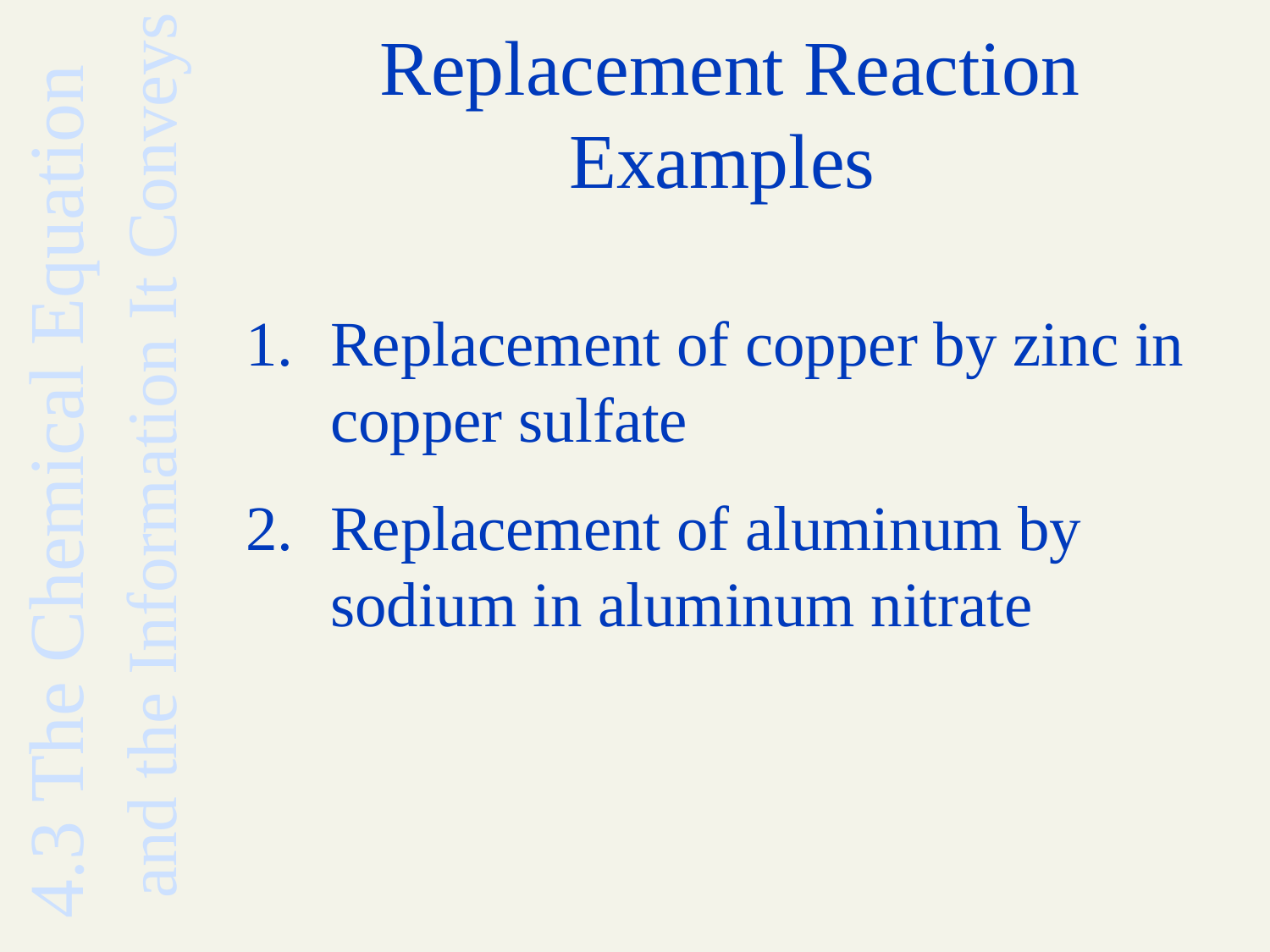

# Replacement Reaction Examples
Replacement of copper by zinc in copper sulfate
Replacement of aluminum by sodium in aluminum nitrate
4.3 The Chemical Equation
 and the Information It Conveys